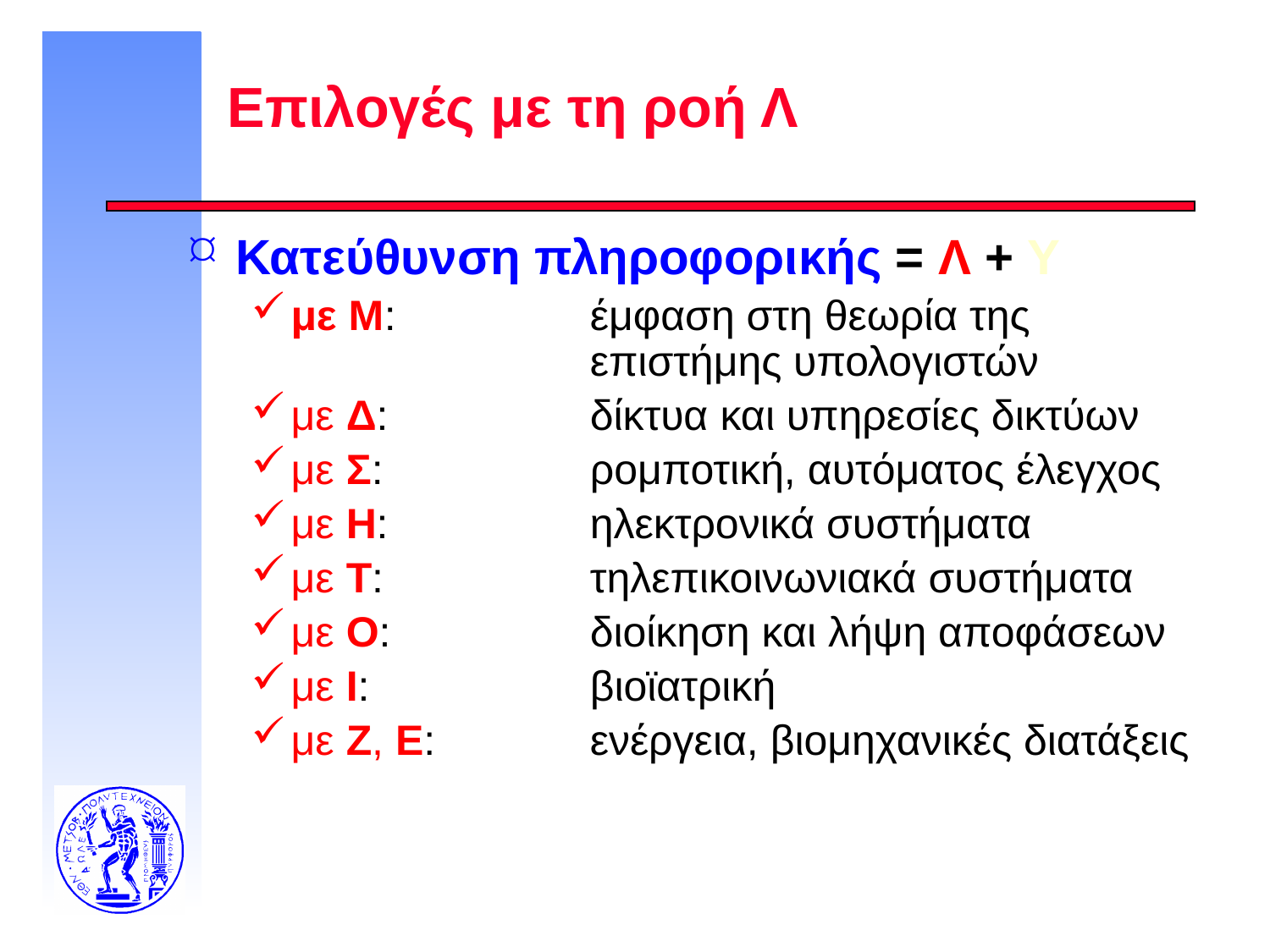

# Επιλογές με τη ροή Λ
Κατεύθυνση πληροφορικής = Λ + Υ
με Μ:	έμφαση στη θεωρία της
	επιστήμης υπολογιστών
με Δ:	δίκτυα και υπηρεσίες δικτύων
με Σ:	ρομποτική, αυτόματος έλεγχος
με Η:	ηλεκτρονικά συστήματα
με Τ:	τηλεπικοινωνιακά συστήματα
με Ο:	διοίκηση και λήψη αποφάσεων
με Ι:	βιοϊατρική
με Ζ, Ε:	ενέργεια, βιομηχανικές διατάξεις